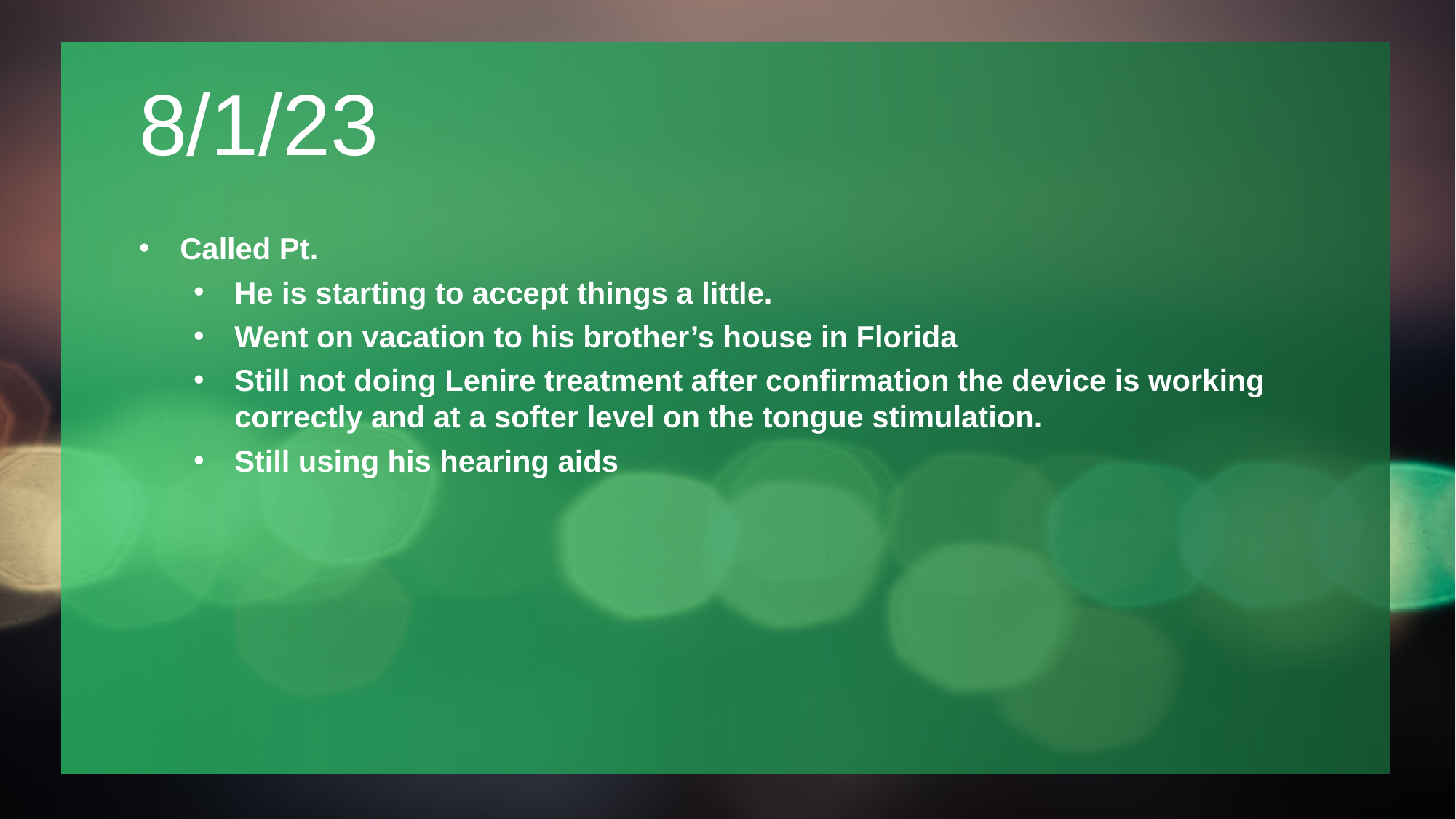

# 8/1/23
Called Pt.
He is starting to accept things a little.
Went on vacation to his brother’s house in Florida
Still not doing Lenire treatment after confirmation the device is working correctly and at a softer level on the tongue stimulation.
Still using his hearing aids